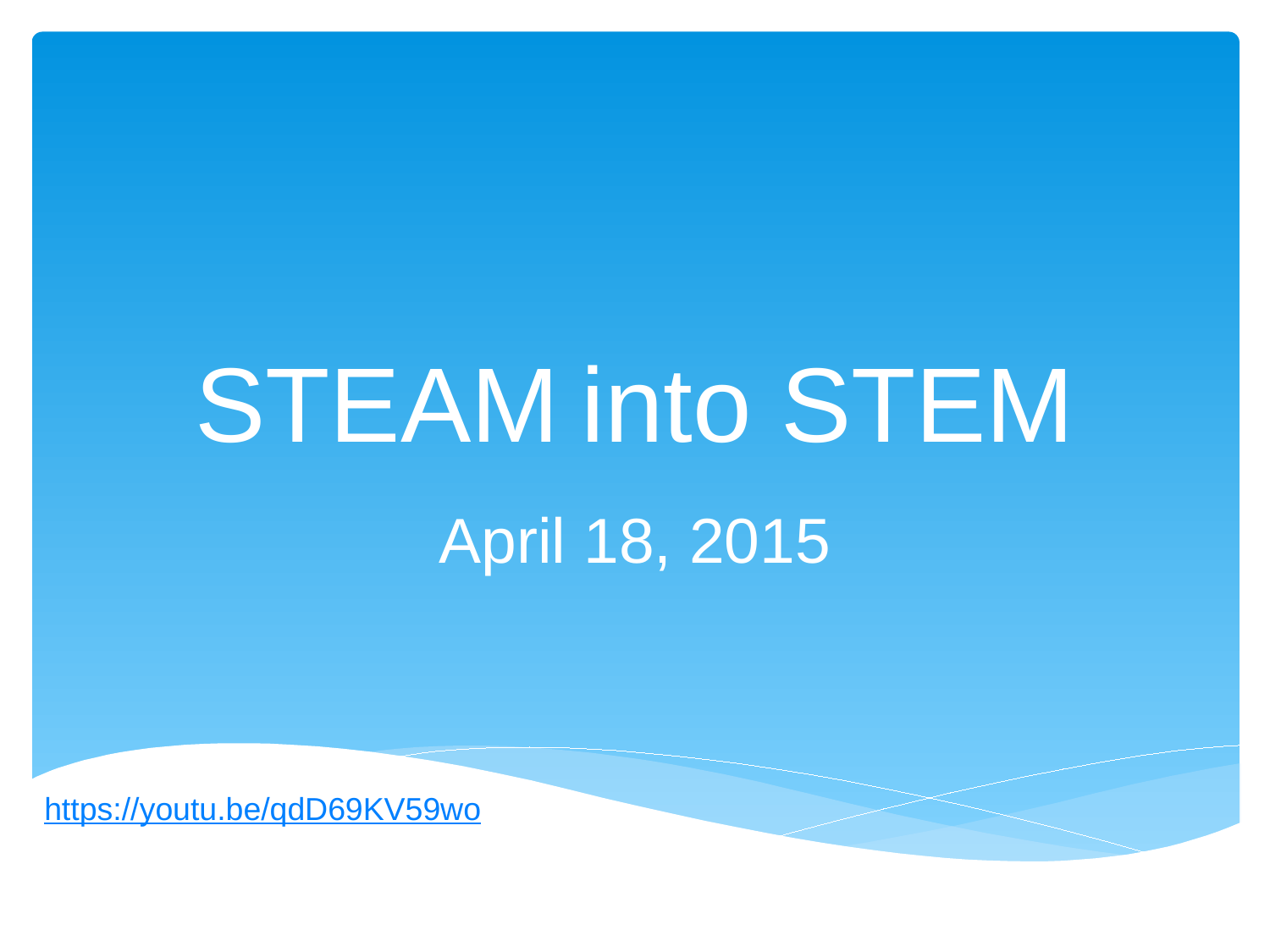

# STEAM into STEM
April 18, 2015
https://youtu.be/qdD69KV59wo